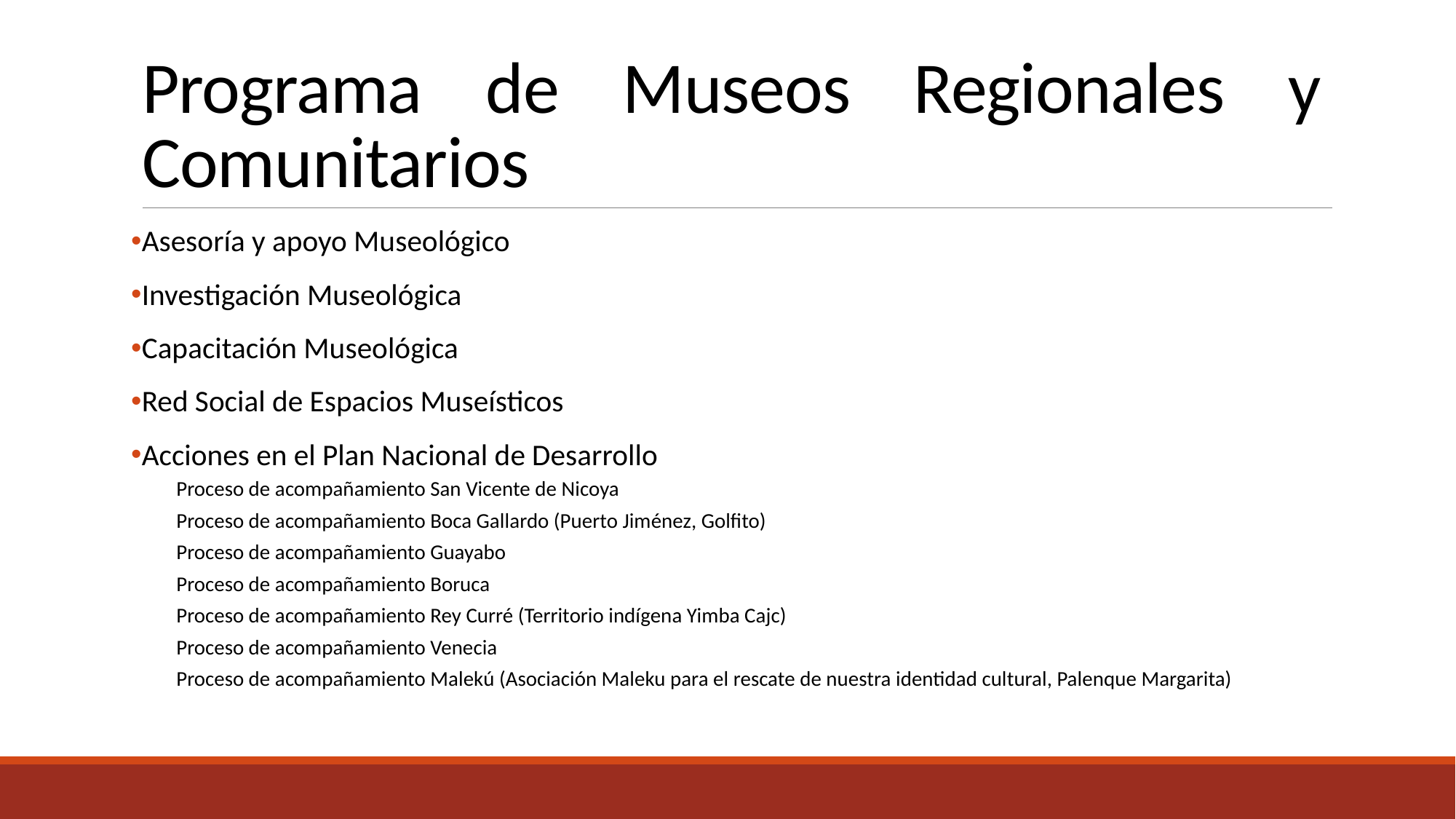

# Programa de Museos Regionales y Comunitarios
Asesoría y apoyo Museológico
Investigación Museológica
Capacitación Museológica
Red Social de Espacios Museísticos
Acciones en el Plan Nacional de Desarrollo
Proceso de acompañamiento San Vicente de Nicoya
Proceso de acompañamiento Boca Gallardo (Puerto Jiménez, Golfito)
Proceso de acompañamiento Guayabo
Proceso de acompañamiento Boruca
Proceso de acompañamiento Rey Curré (Territorio indígena Yimba Cajc)
Proceso de acompañamiento Venecia
Proceso de acompañamiento Malekú (Asociación Maleku para el rescate de nuestra identidad cultural, Palenque Margarita)